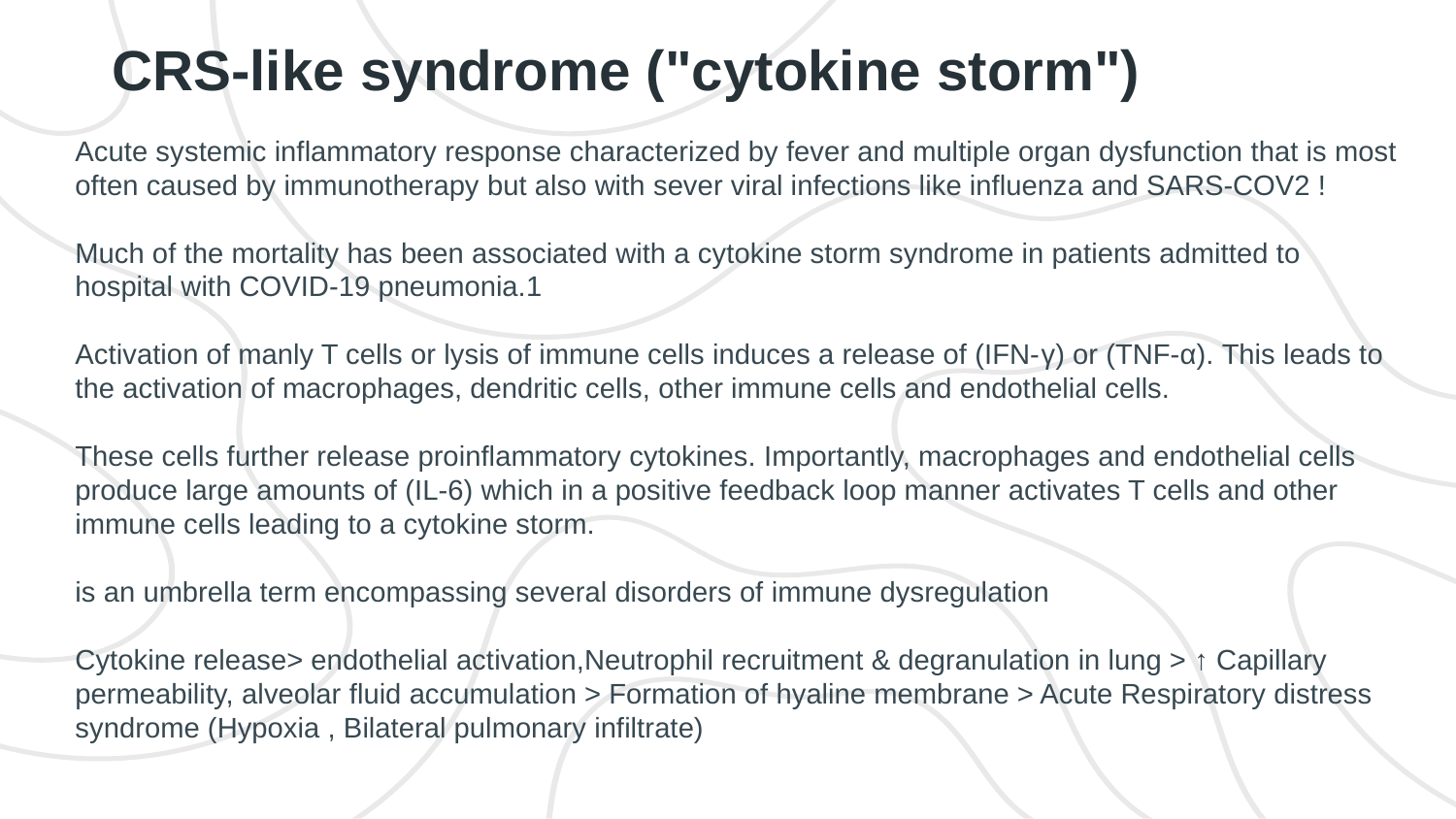

# CRS-like syndrome ("cytokine storm")
Acute systemic inflammatory response characterized by fever and multiple organ dysfunction that is most often caused by immunotherapy but also with sever viral infections like influenza and SARS-COV2 !

Much of the mortality has been associated with a cytokine storm syndrome in patients admitted to hospital with COVID-19 pneumonia.1
Activation of manly T cells or lysis of immune cells induces a release of (IFN-γ) or (TNF-α). This leads to the activation of macrophages, dendritic cells, other immune cells and endothelial cells.

These cells further release proinflammatory cytokines. Importantly, macrophages and endothelial cells produce large amounts of (IL-6) which in a positive feedback loop manner activates T cells and other immune cells leading to a cytokine storm.

is an umbrella term encompassing several disorders of immune dysregulation

Cytokine release> endothelial activation,Neutrophil recruitment & degranulation in lung > ↑ Capillary permeability, alveolar fluid accumulation > Formation of hyaline membrane > Acute Respiratory distress syndrome (Hypoxia , Bilateral pulmonary infiltrate)